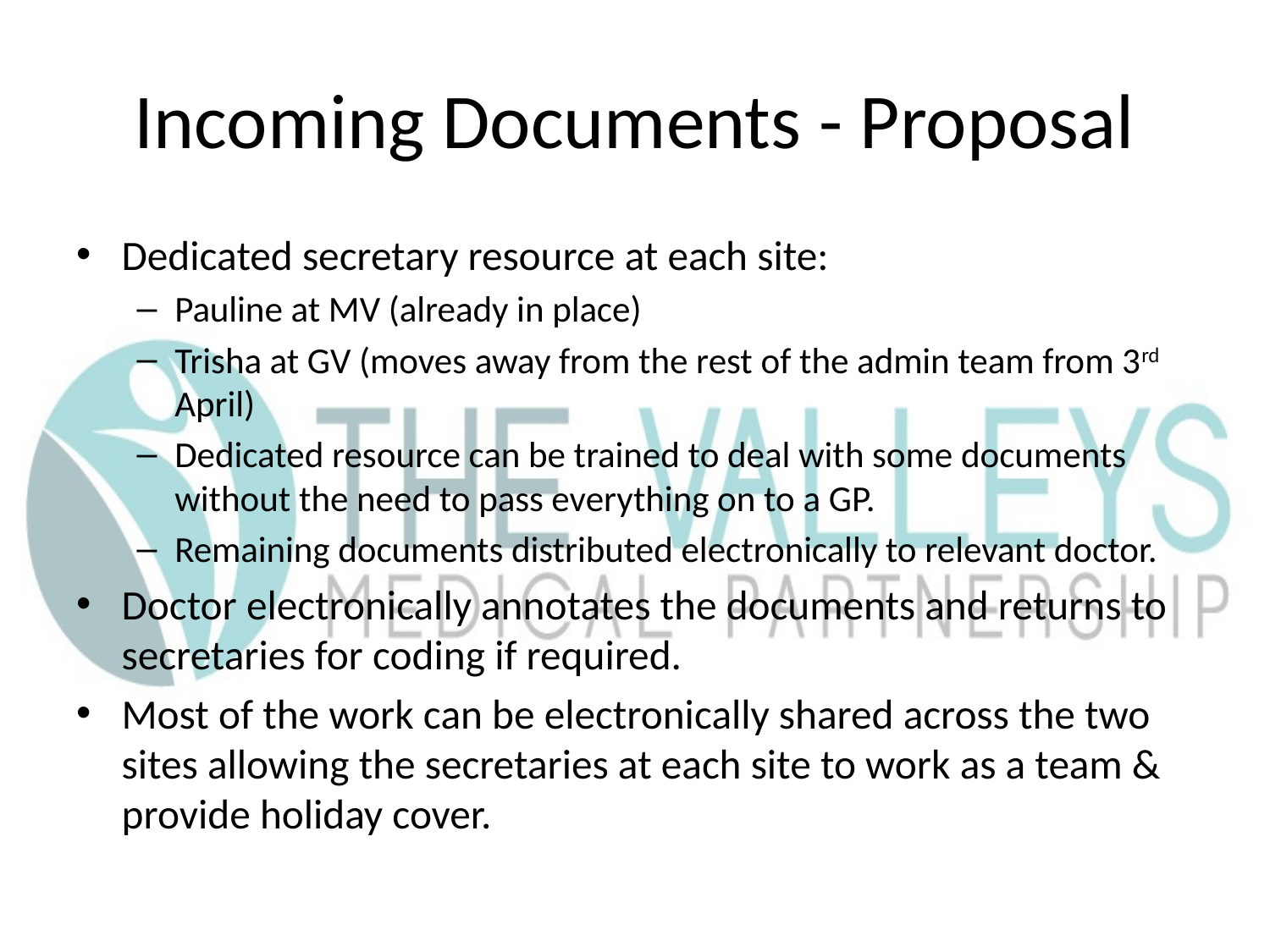

# Incoming Documents - Proposal
Dedicated secretary resource at each site:
Pauline at MV (already in place)
Trisha at GV (moves away from the rest of the admin team from 3rd April)
Dedicated resource can be trained to deal with some documents without the need to pass everything on to a GP.
Remaining documents distributed electronically to relevant doctor.
Doctor electronically annotates the documents and returns to secretaries for coding if required.
Most of the work can be electronically shared across the two sites allowing the secretaries at each site to work as a team & provide holiday cover.